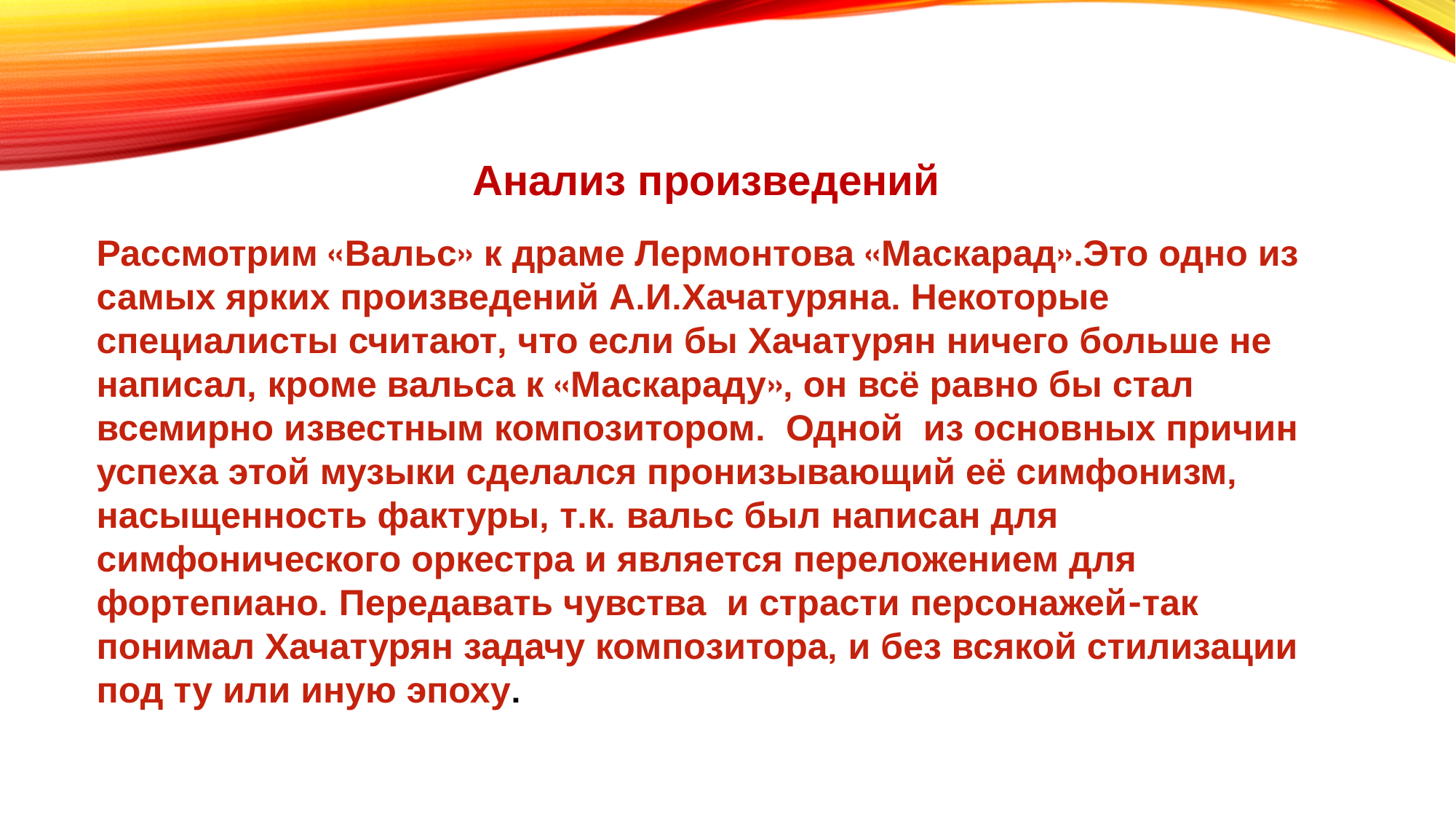

Анализ произведений
Рассмотрим «Вальс» к драме Лермонтова «Маскарад».Это одно из самых ярких произведений А.И.Хачатуряна. Некоторые специалисты считают, что если бы Хачатурян ничего больше не написал, кроме вальса к «Маскараду», он всё равно бы стал всемирно известным композитором.  Одной  из основных причин успеха этой музыки сделался пронизывающий её симфонизм, насыщенность фактуры, т.к. вальс был написан для симфонического оркестра и является переложением для фортепиано. Передавать чувства  и страсти персонажей-так понимал Хачатурян задачу композитора, и без всякой стилизации под ту или иную эпоху.